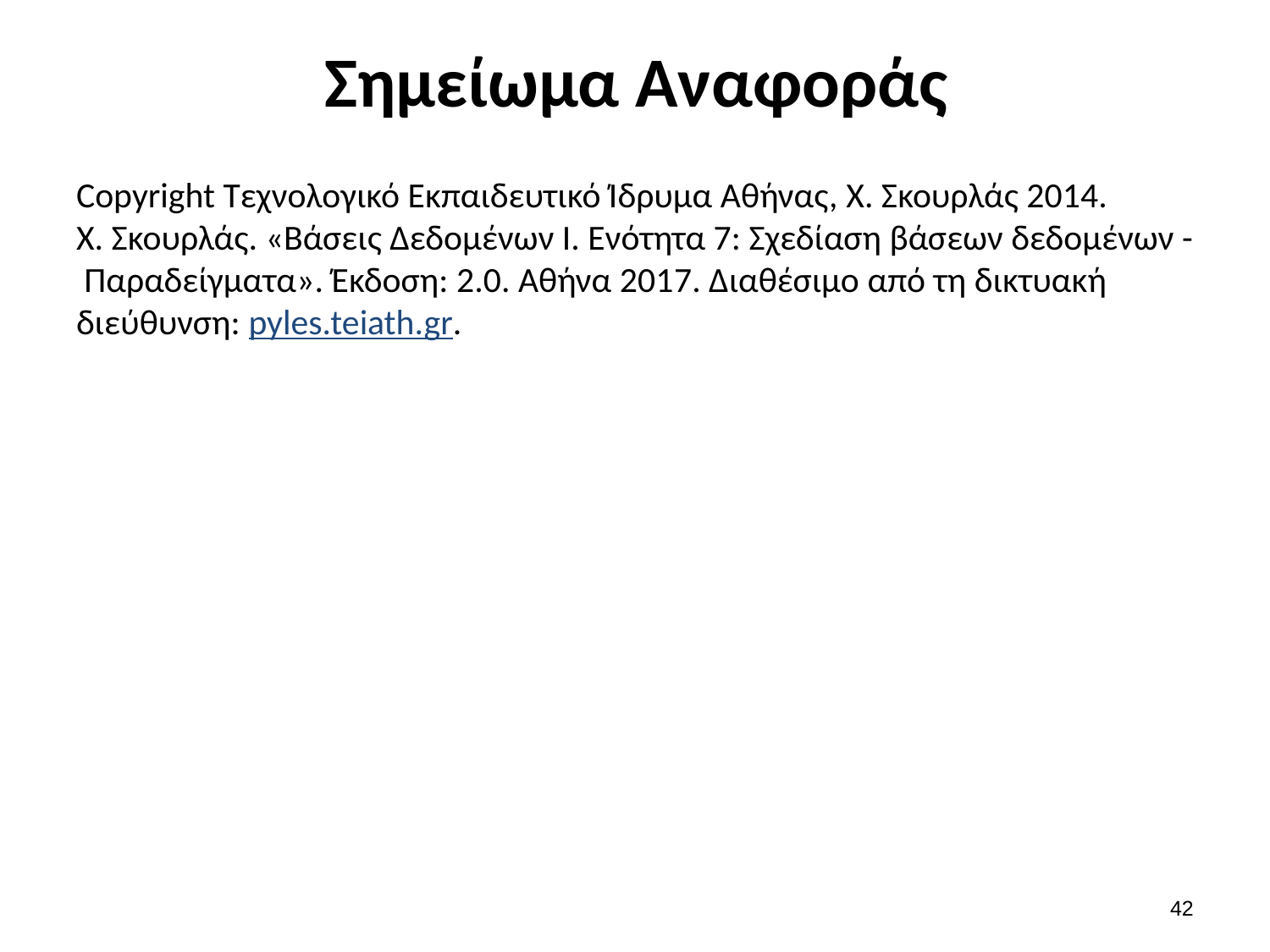

# Σημείωμα Αναφοράς
Copyright Τεχνολογικό Εκπαιδευτικό Ίδρυμα Αθήνας, Χ. Σκουρλάς 2014.
Χ. Σκουρλάς. «Βάσεις Δεδομένων Ι. Ενότητα 7: Σχεδίαση βάσεων δεδομένων -  Παραδείγματα». Έκδοση: 2.0. Αθήνα 2017. Διαθέσιμο από τη δικτυακή διεύθυνση: pyles.teiath.gr.

42